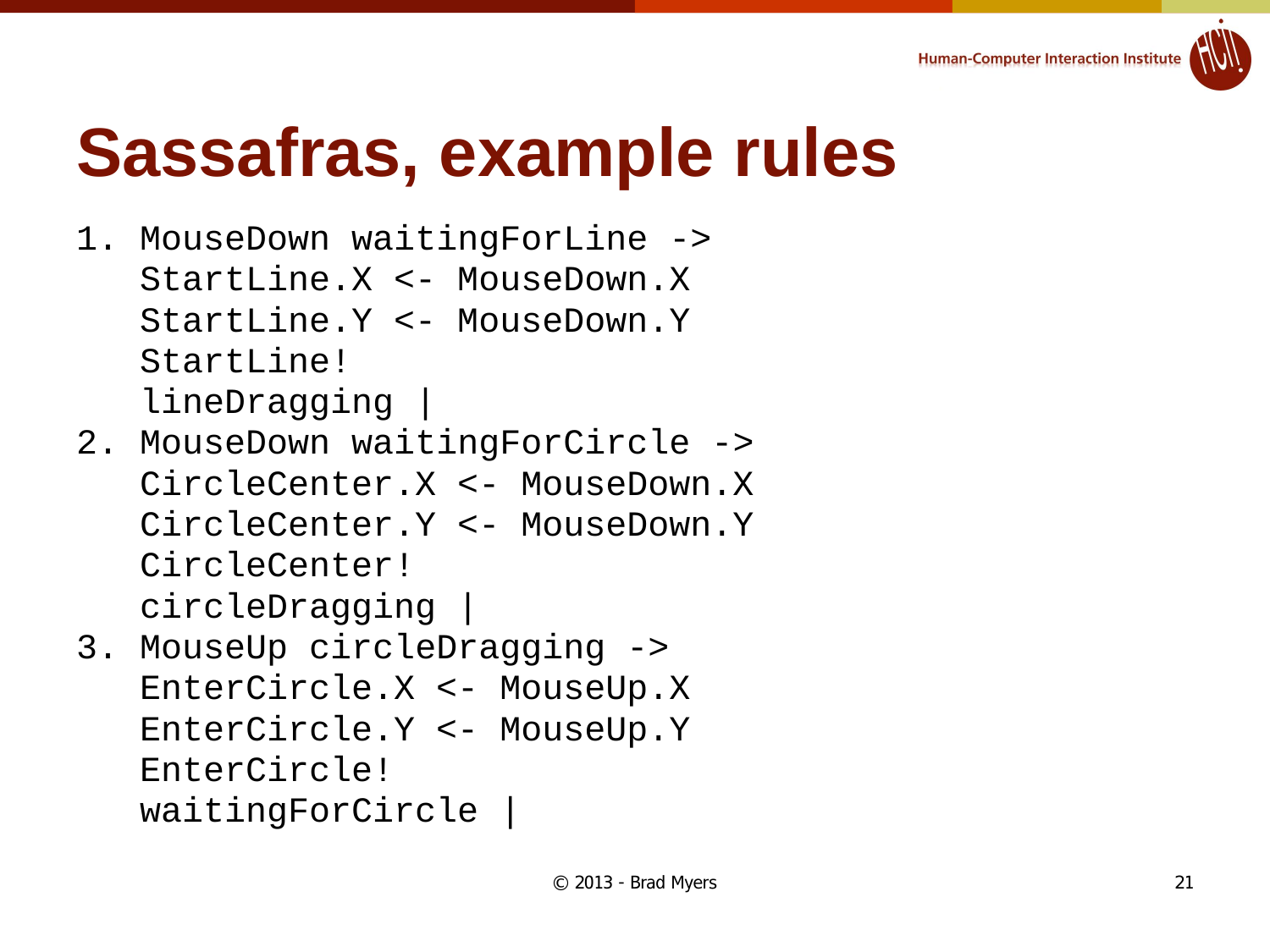

# Sassafras, example rules
1. MouseDown waitingForLine ->
   StartLine.X <- MouseDown.X
   StartLine.Y <- MouseDown.Y
   StartLine!
   lineDragging |
2. MouseDown waitingForCircle ->
   CircleCenter.X <- MouseDown.X
   CircleCenter.Y <- MouseDown.Y
   CircleCenter!
   circleDragging |
3. MouseUp circleDragging ->
   EnterCircle.X <- MouseUp.X
   EnterCircle.Y <- MouseUp.Y
   EnterCircle!
   waitingForCircle |
© 2013 - Brad Myers
21